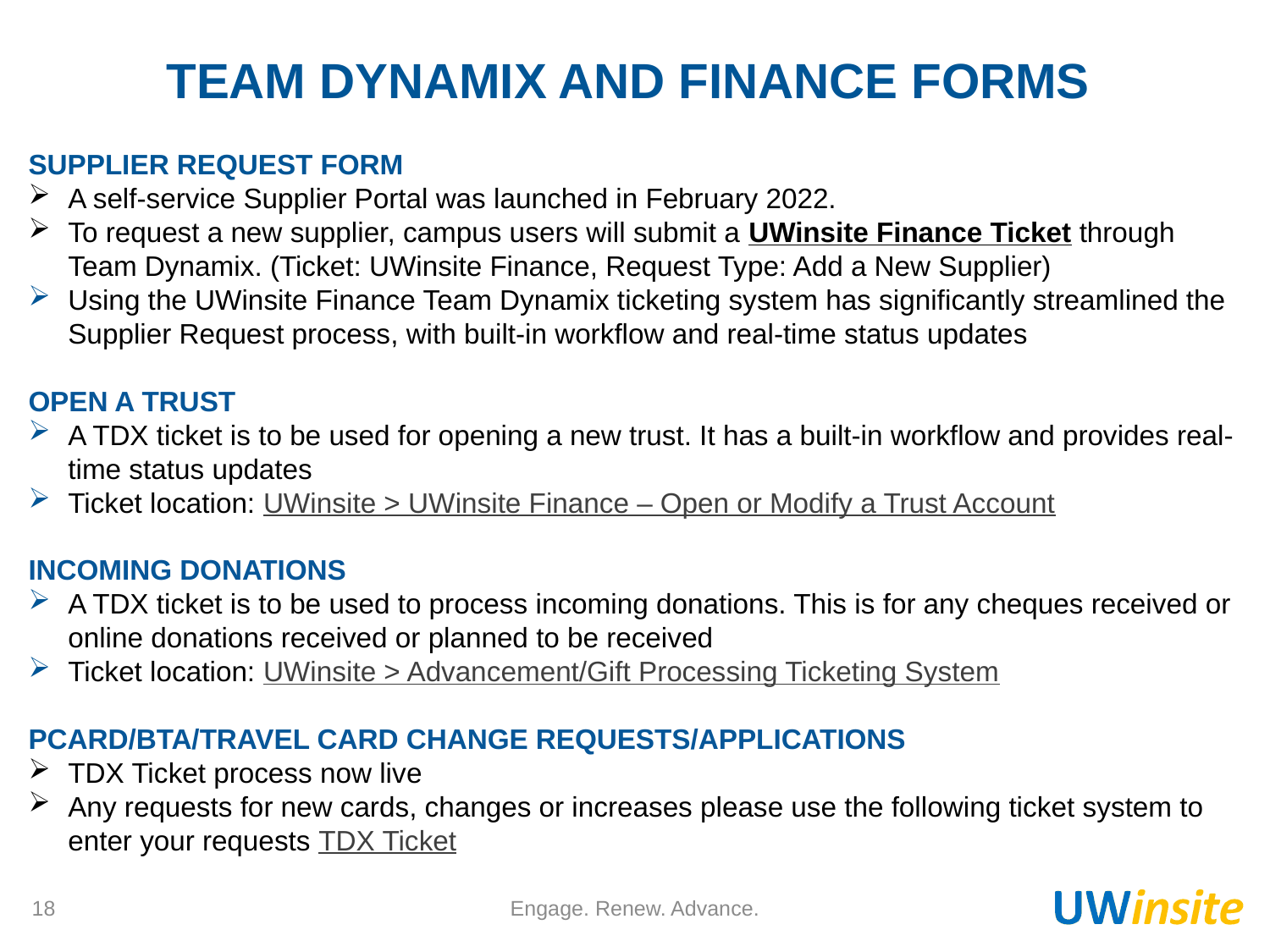

TEAM DYNAMIX AND FINANCE FORMS
SUPPLIER REQUEST FORM
A self-service Supplier Portal was launched in February 2022.
To request a new supplier, campus users will submit a UWinsite Finance Ticket through Team Dynamix. (Ticket: UWinsite Finance, Request Type: Add a New Supplier)
Using the UWinsite Finance Team Dynamix ticketing system has significantly streamlined the Supplier Request process, with built-in workflow and real-time status updates

OPEN A TRUST
A TDX ticket is to be used for opening a new trust. It has a built-in workflow and provides real-time status updates
Ticket location: UWinsite > UWinsite Finance – Open or Modify a Trust Account

INCOMING DONATIONS
A TDX ticket is to be used to process incoming donations. This is for any cheques received or online donations received or planned to be received
Ticket location: UWinsite > Advancement/Gift Processing Ticketing System

PCARD/BTA/TRAVEL CARD CHANGE REQUESTS/APPLICATIONS
TDX Ticket process now live
Any requests for new cards, changes or increases please use the following ticket system to enter your requests TDX Ticket
18
Engage. Renew. Advance.